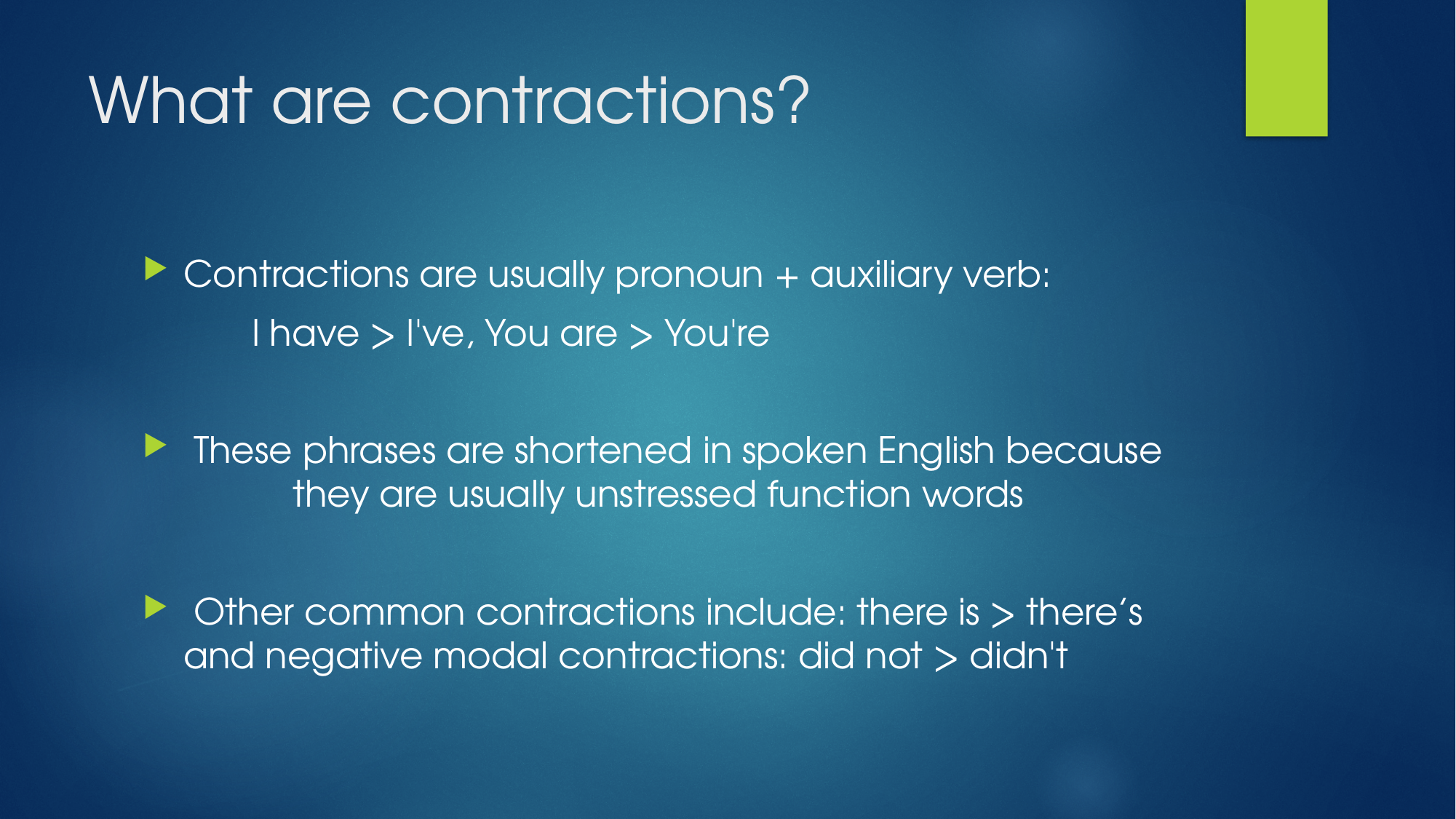

# What are contractions?
Contractions are usually pronoun + auxiliary verb:
	I have > I've, You are > You're

 These phrases are shortened in spoken English because 	they are usually unstressed function words

 Other common contractions include: there is > there’s 	and negative modal contractions: did not > didn't